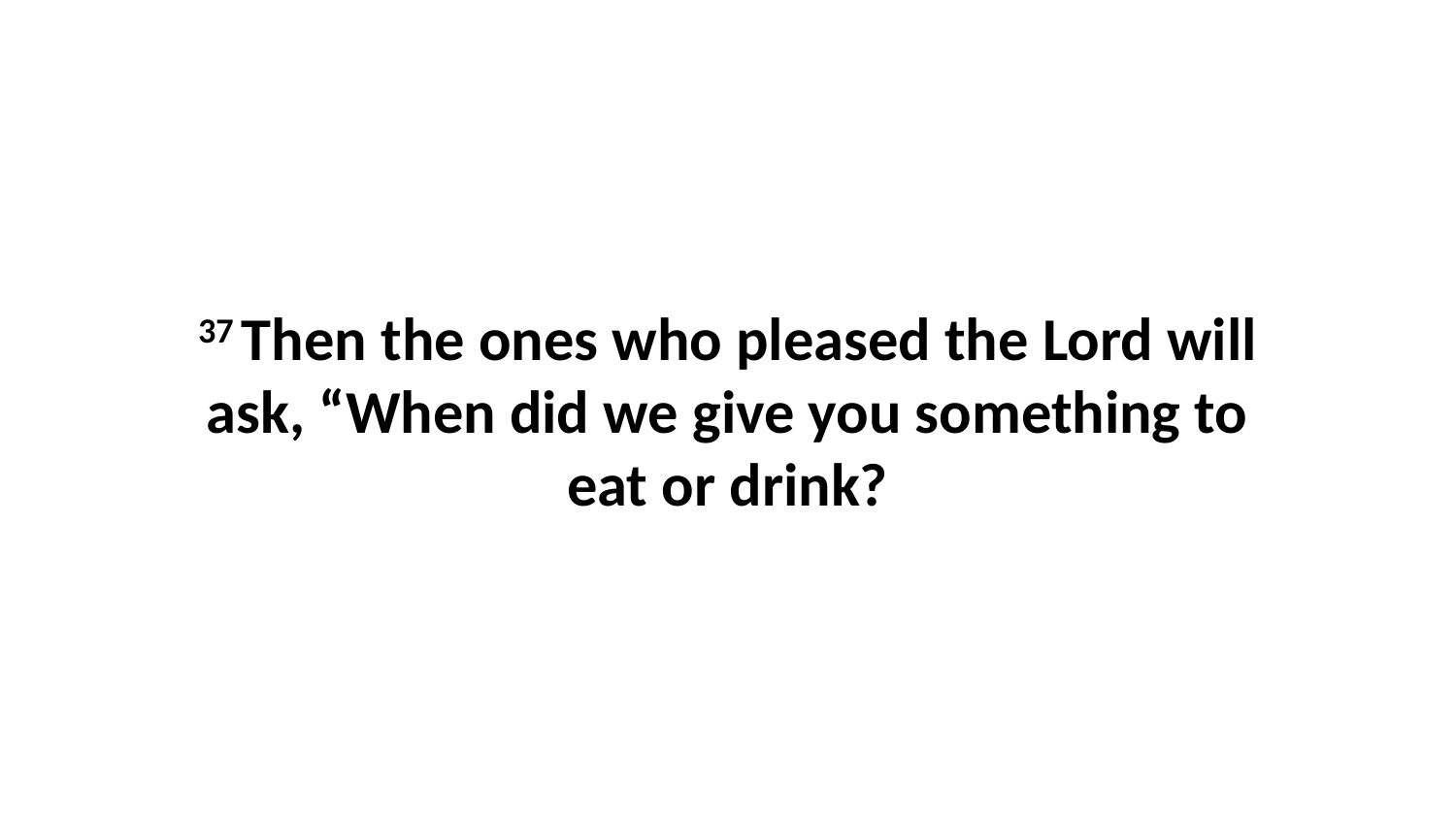

37 Then the ones who pleased the Lord will ask, “When did we give you something to eat or drink?